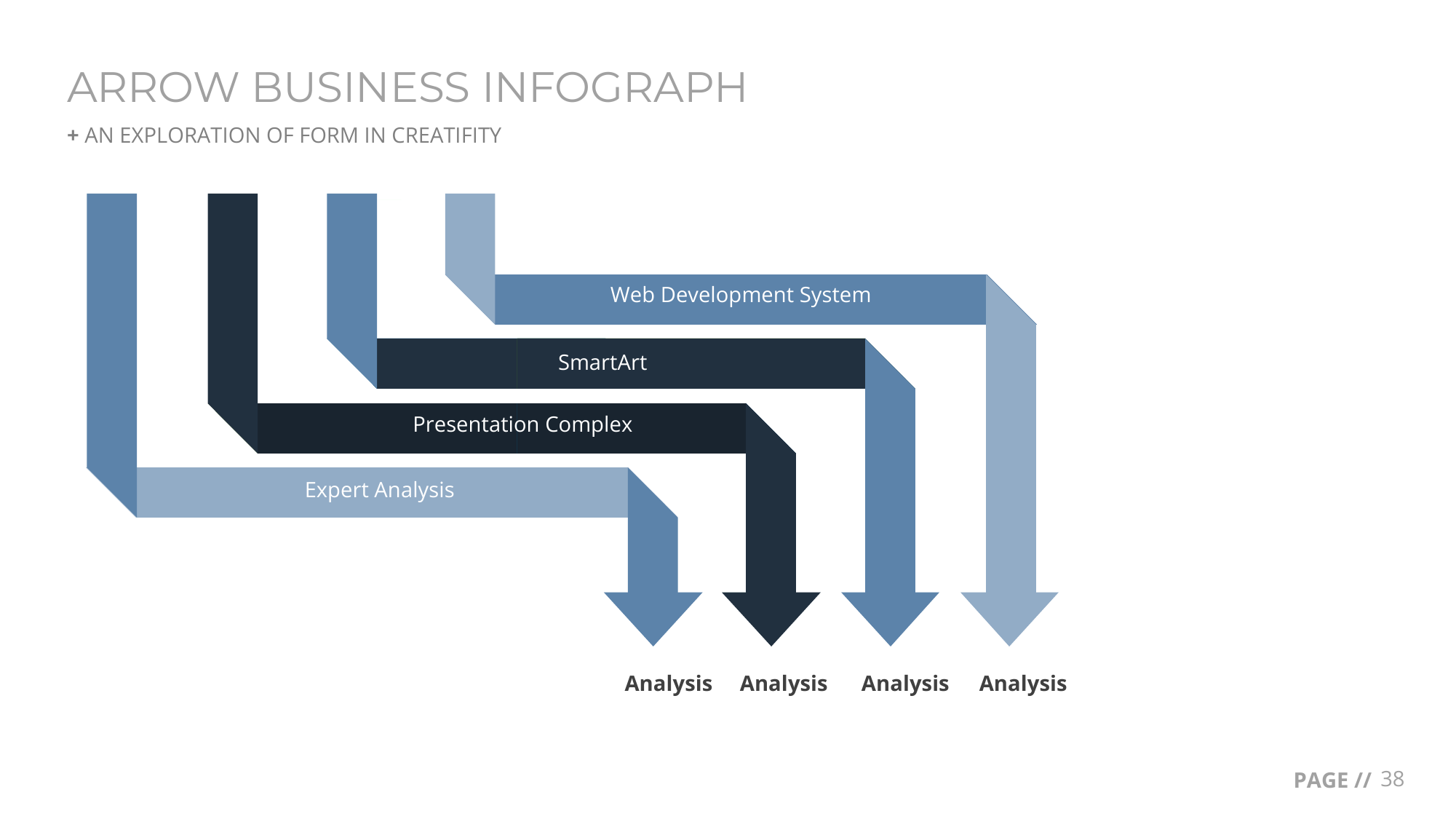

# ARROW BUSINESS INFOGRAPH
+ AN EXPLORATION OF FORM IN CREATIFITY

Web Development System
SmartArt
Presentation Complex
Expert Analysis
Analysis
Analysis
Analysis
Analysis